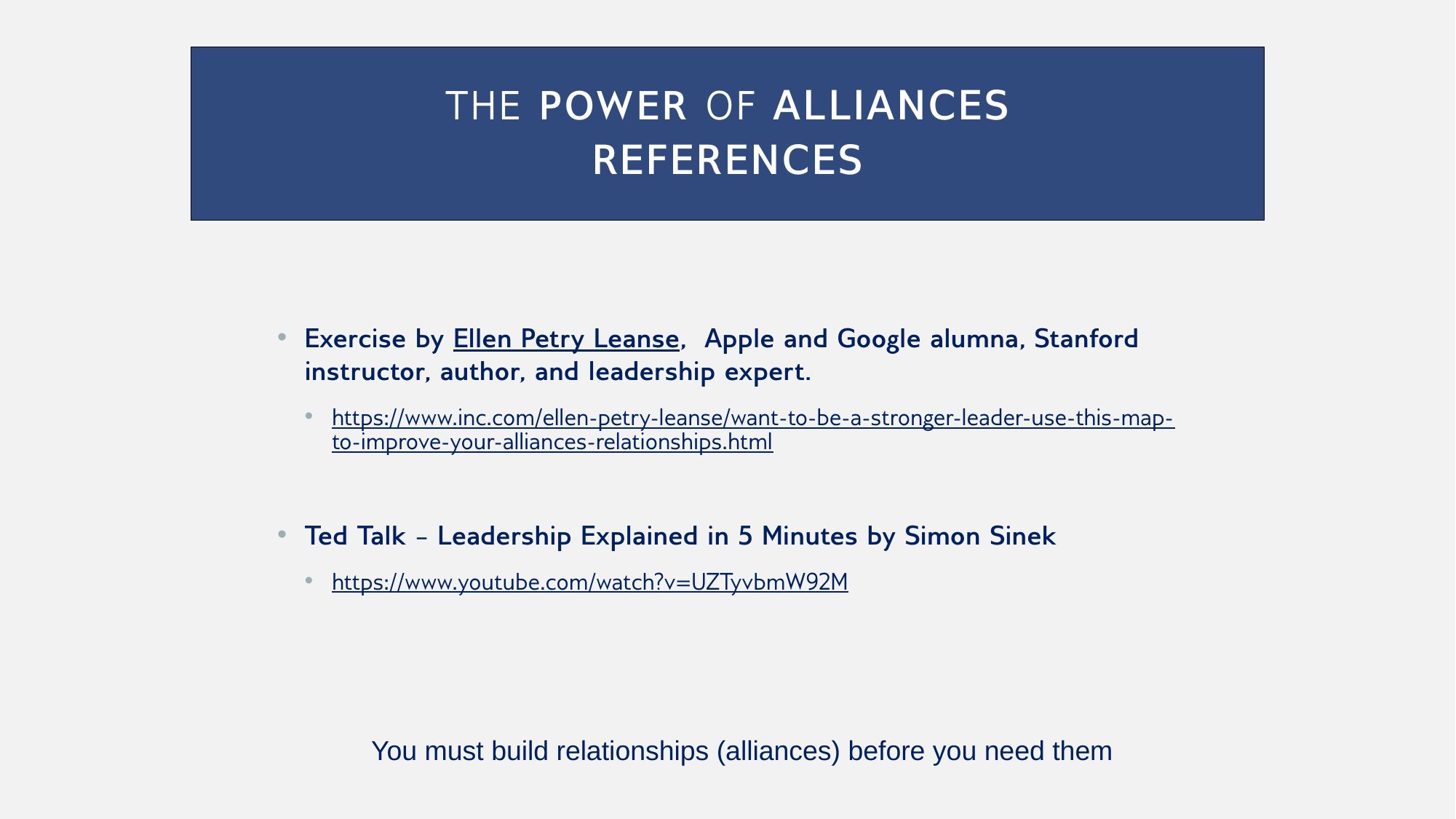

The POWER of Alliances
REFERENCES
Exercise by Ellen Petry Leanse,  Apple and Google alumna, Stanford instructor, author, and leadership expert.
https://www.inc.com/ellen-petry-leanse/want-to-be-a-stronger-leader-use-this-map-to-improve-your-alliances-relationships.html

Ted Talk – Leadership Explained in 5 Minutes by Simon Sinek
https://www.youtube.com/watch?v=UZTyvbmW92M

You must build relationships (alliances) before you need them